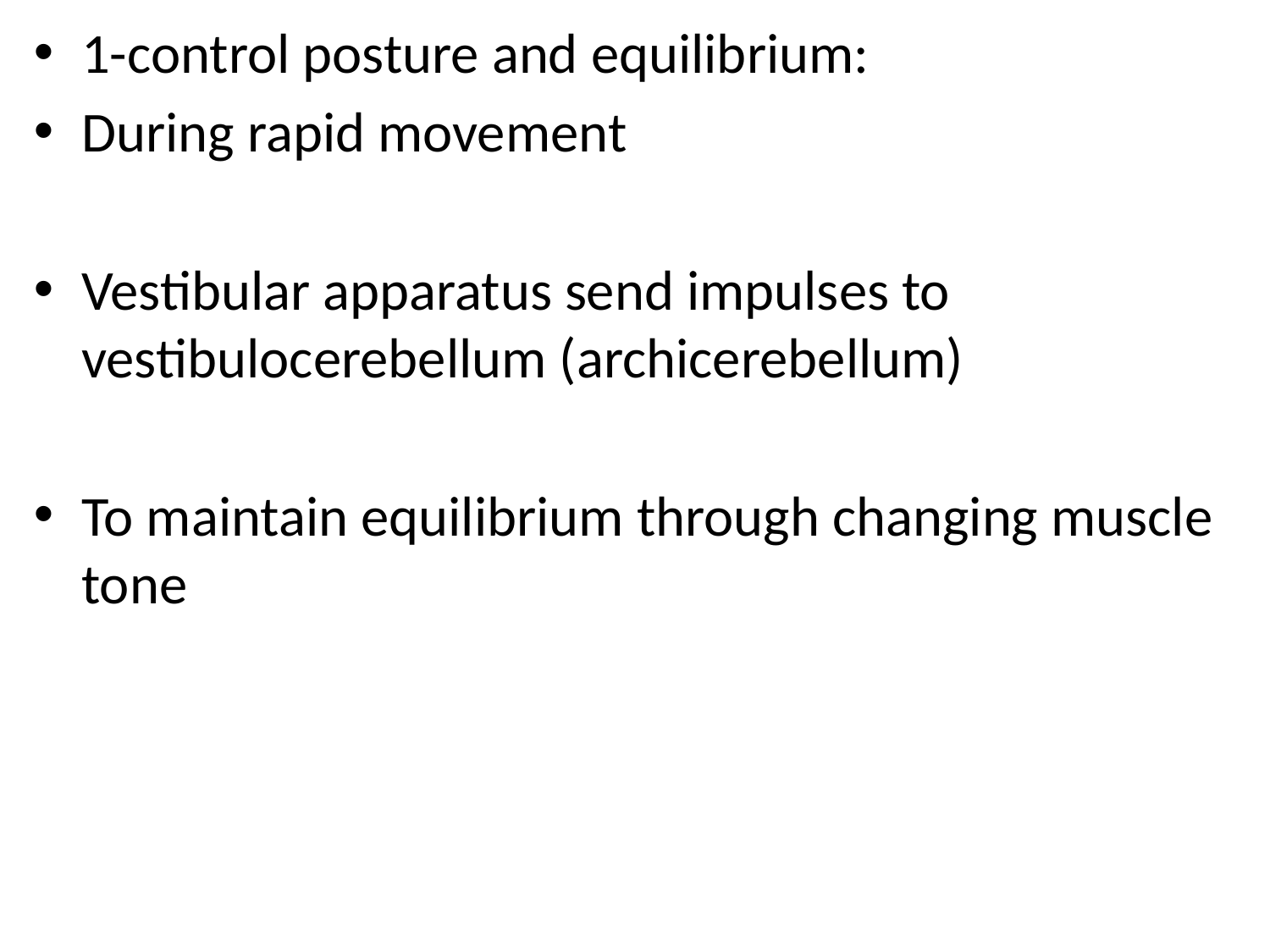

1-control posture and equilibrium:
During rapid movement

Vestibular apparatus send impulses to vestibulocerebellum (archicerebellum)

To maintain equilibrium through changing muscle tone
#